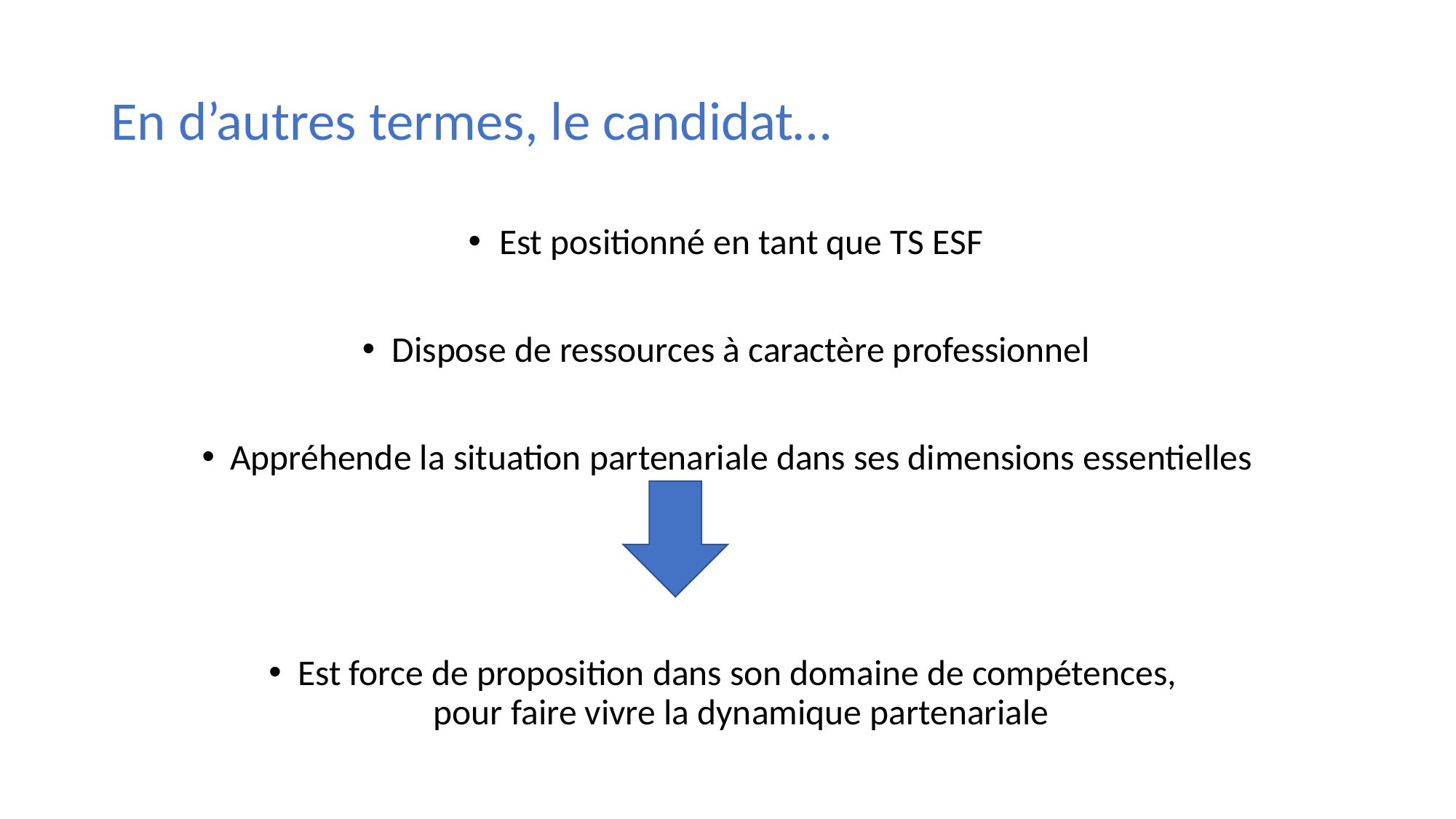

# En d’autres termes, le candidat…
Est positionné en tant que TS ESF

Dispose de ressources à caractère professionnel

Appréhende la situation partenariale dans ses dimensions essentielles

Est force de proposition dans son domaine de compétences,
pour faire vivre la dynamique partenariale